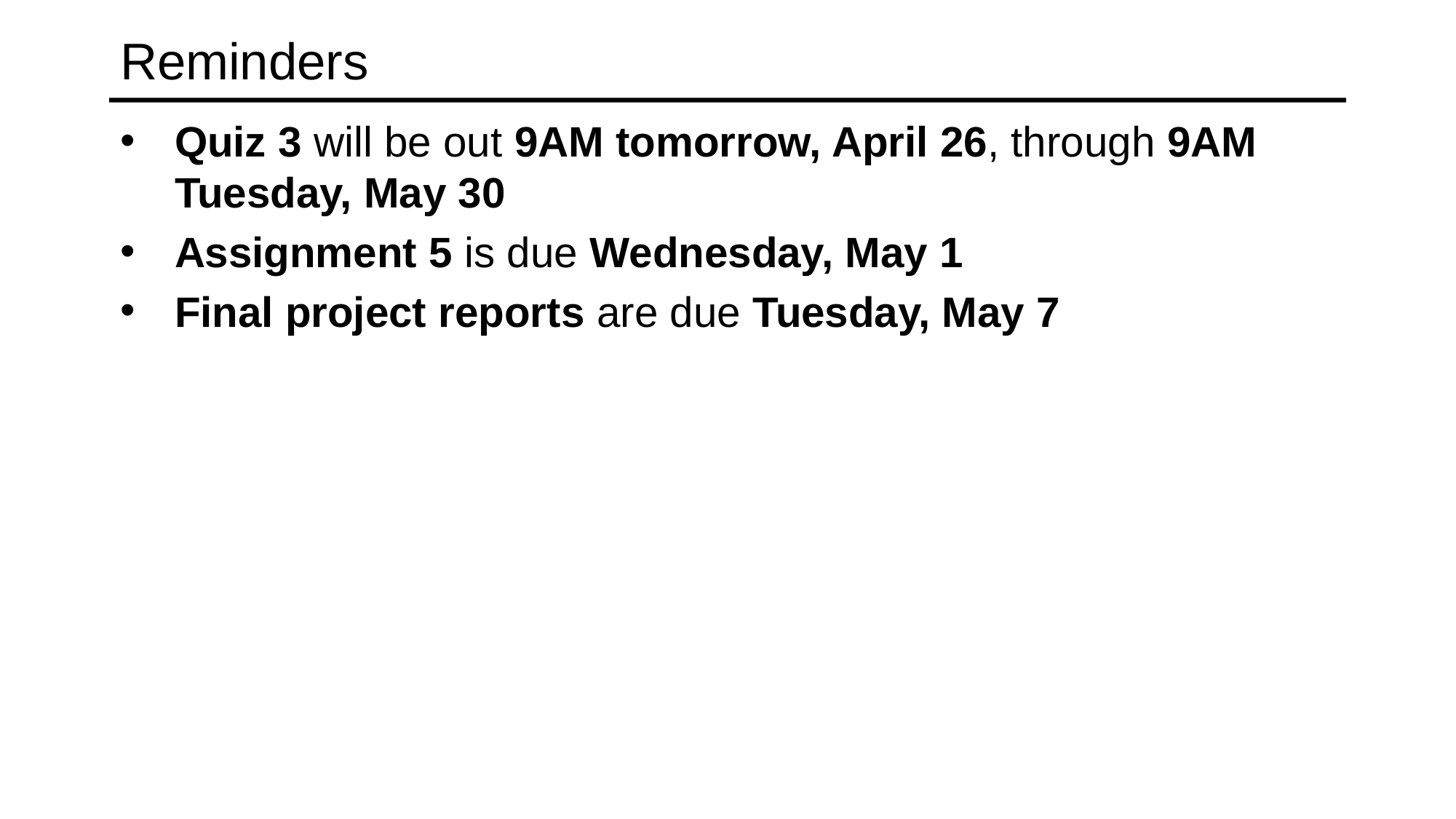

# Reminders
Quiz 3 will be out 9AM tomorrow, April 26, through 9AM Tuesday, May 30
Assignment 5 is due Wednesday, May 1
Final project reports are due Tuesday, May 7